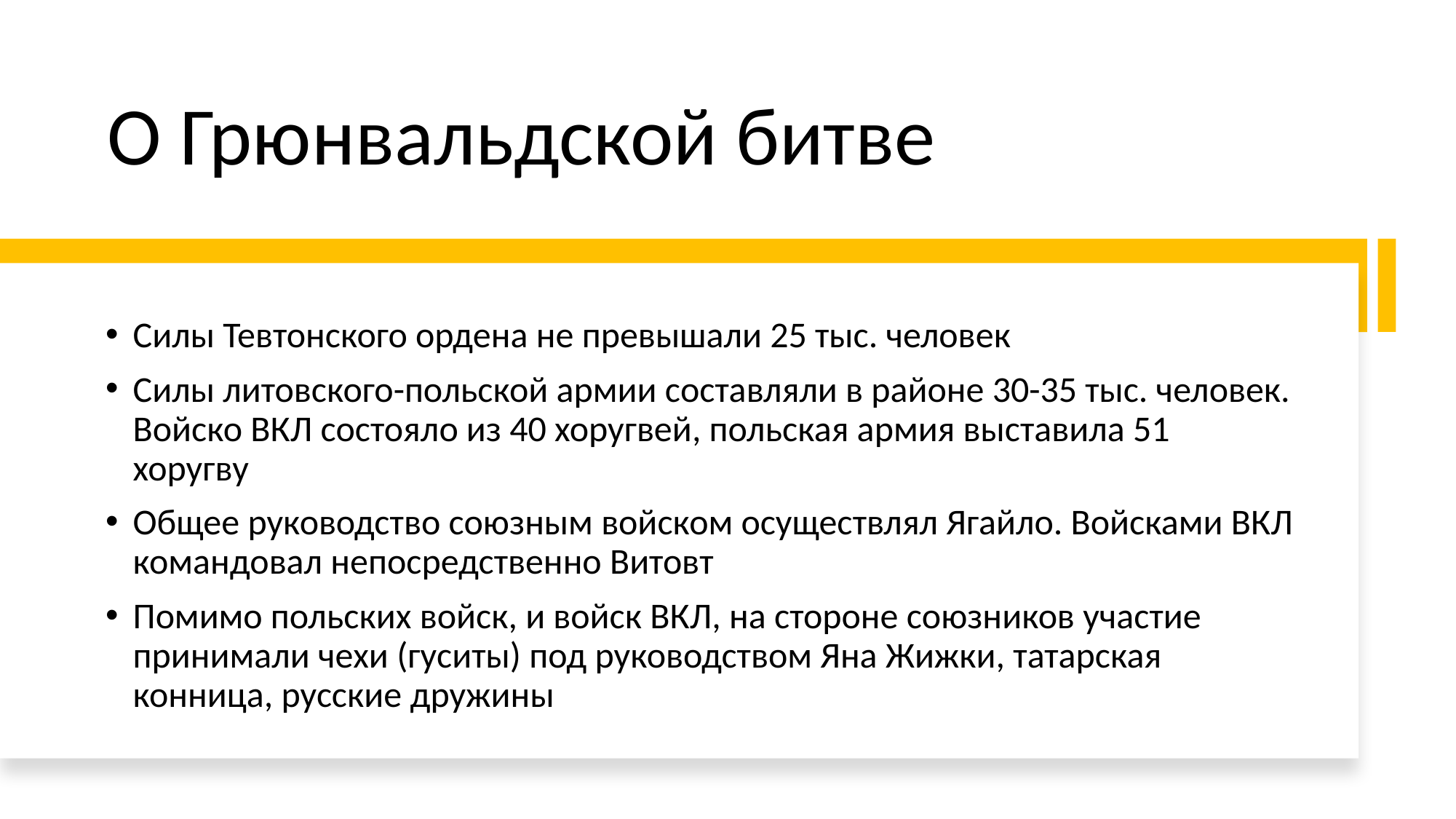

# О Грюнвальдской битве

Силы Тевтонского ордена не превышали 25 тыс. человек
Силы литовского-польской армии составляли в районе 30-35 тыс. человек. Войско ВКЛ состояло из 40 хоругвей, польская армия выставила 51 хоругву
Общее руководство союзным войском осуществлял Ягайло. Войсками ВКЛ командовал непосредственно Витовт
Помимо польских войск, и войск ВКЛ, на стороне союзников участие принимали чехи (гуситы) под руководством Яна Жижки, татарская конница, русские дружины